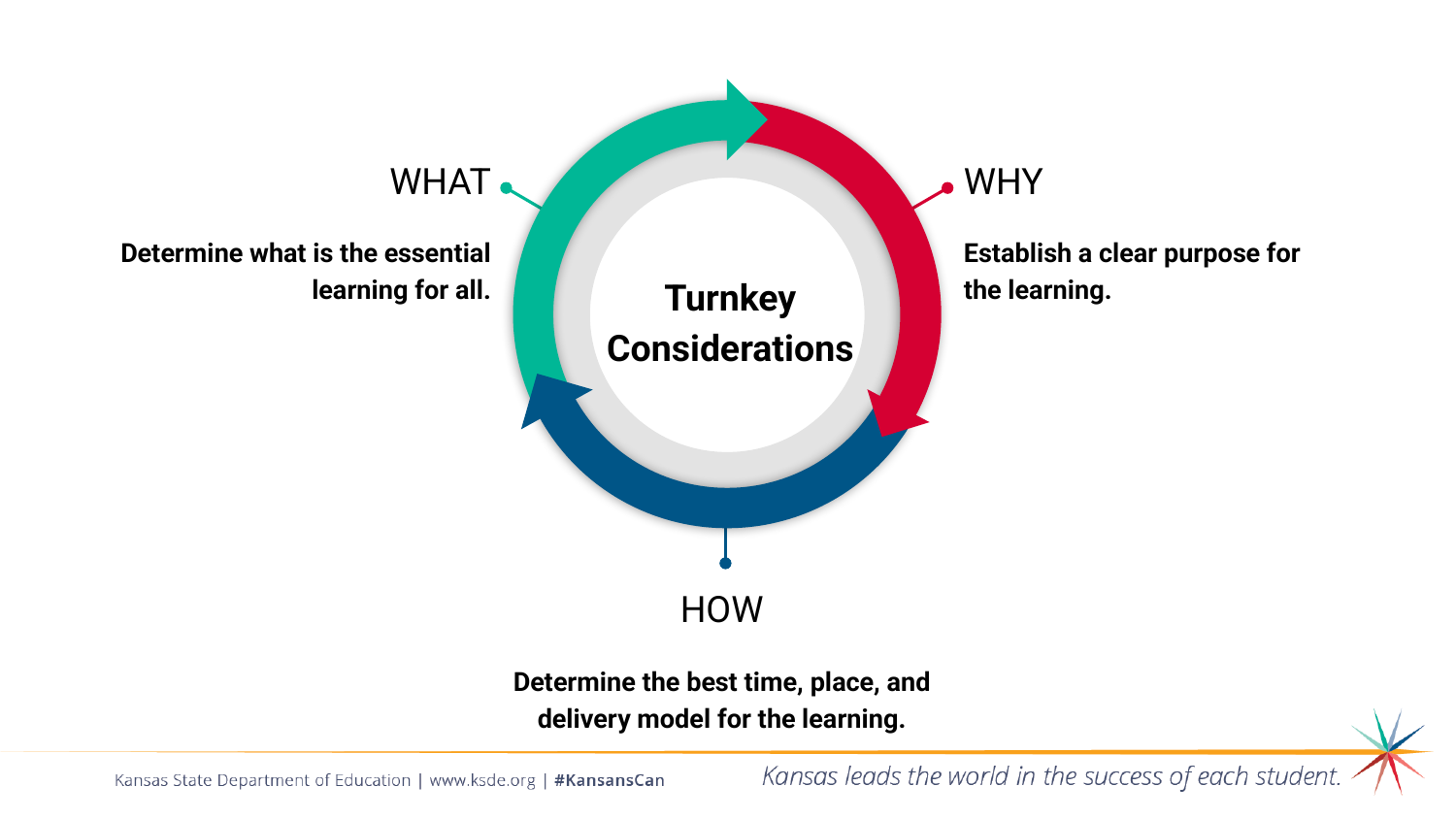

WHAT

Determine what is the essential learning for all.
WHY

Establish a clear purpose for the learning.
Turnkey Considerations

HOW

Determine the best time, place, and delivery model for the learning.